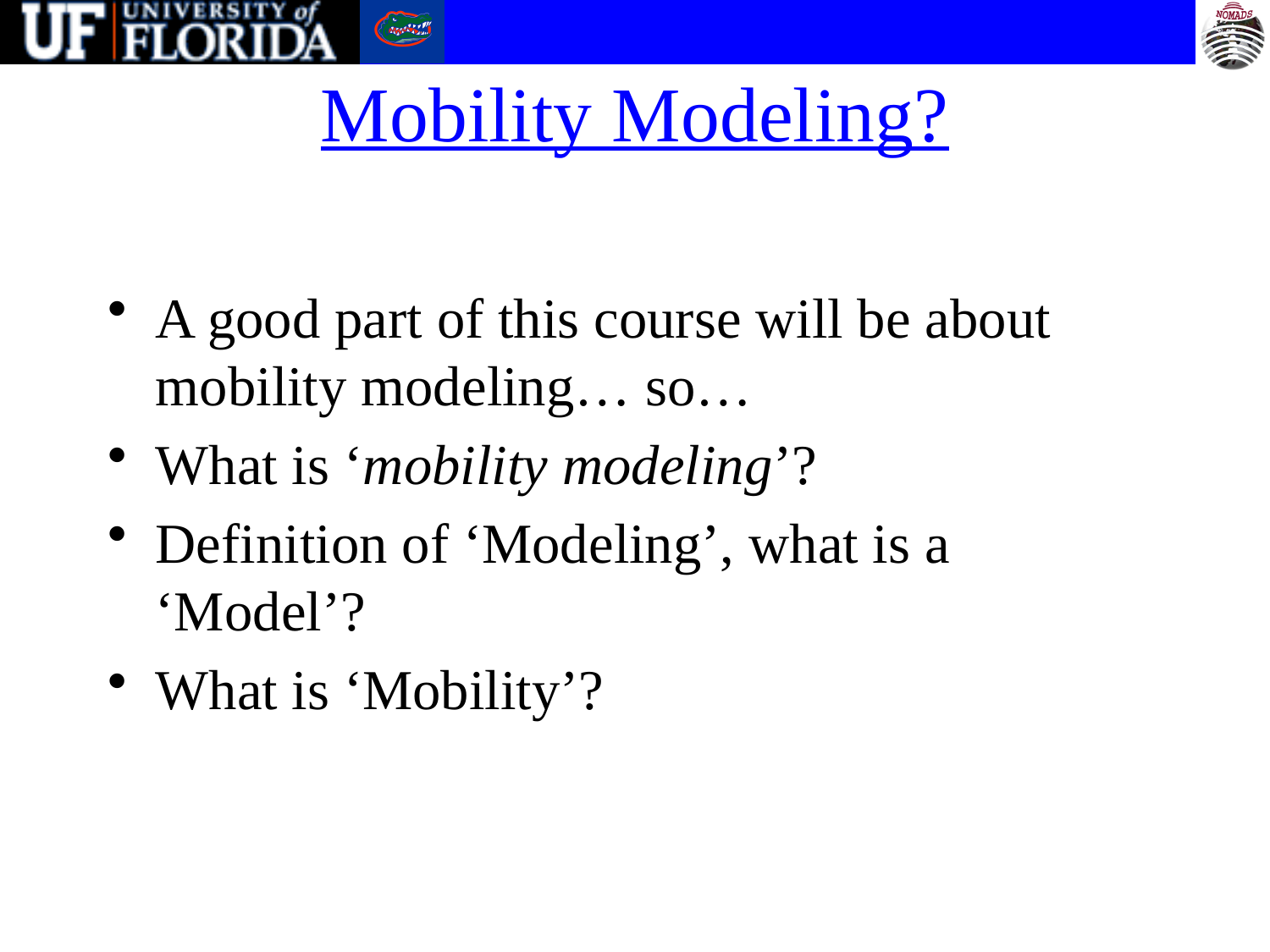

Mobility Modeling?
A good part of this course will be about mobility modeling… so…
What is ‘mobility modeling’?
Definition of ‘Modeling’, what is a ‘Model’?
What is ‘Mobility’?